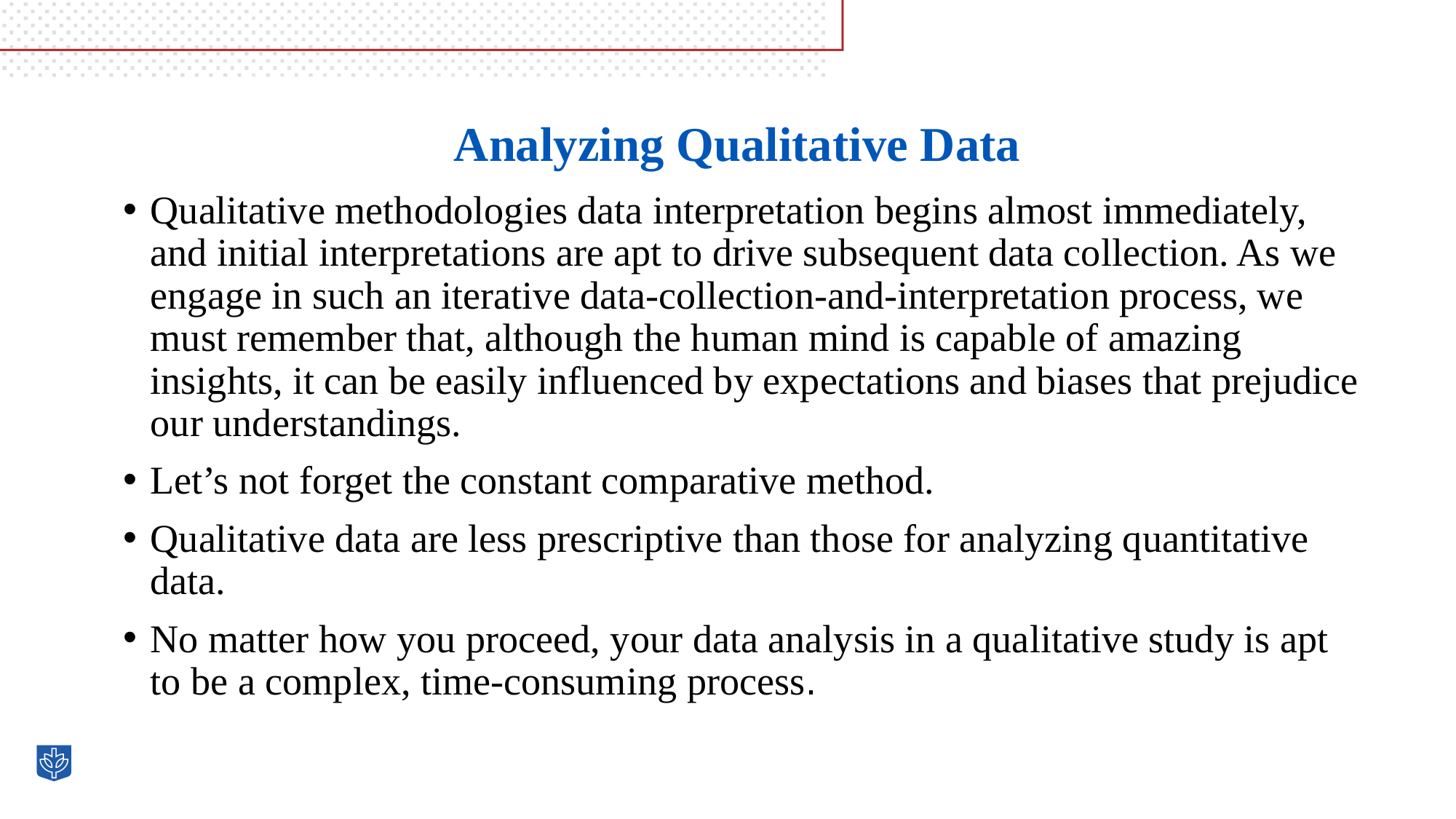

# Analyzing Qualitative Data
Qualitative methodologies data interpretation begins almost immediately, and initial interpretations are apt to drive subsequent data collection. As we engage in such an iterative data-collection-and-interpretation process, we must remember that, although the human mind is capable of amazing insights, it can be easily influenced by expectations and biases that prejudice our understandings.
Let’s not forget the constant comparative method.
Qualitative data are less prescriptive than those for analyzing quantitative data.
No matter how you proceed, your data analysis in a qualitative study is apt to be a complex, time-consuming process.